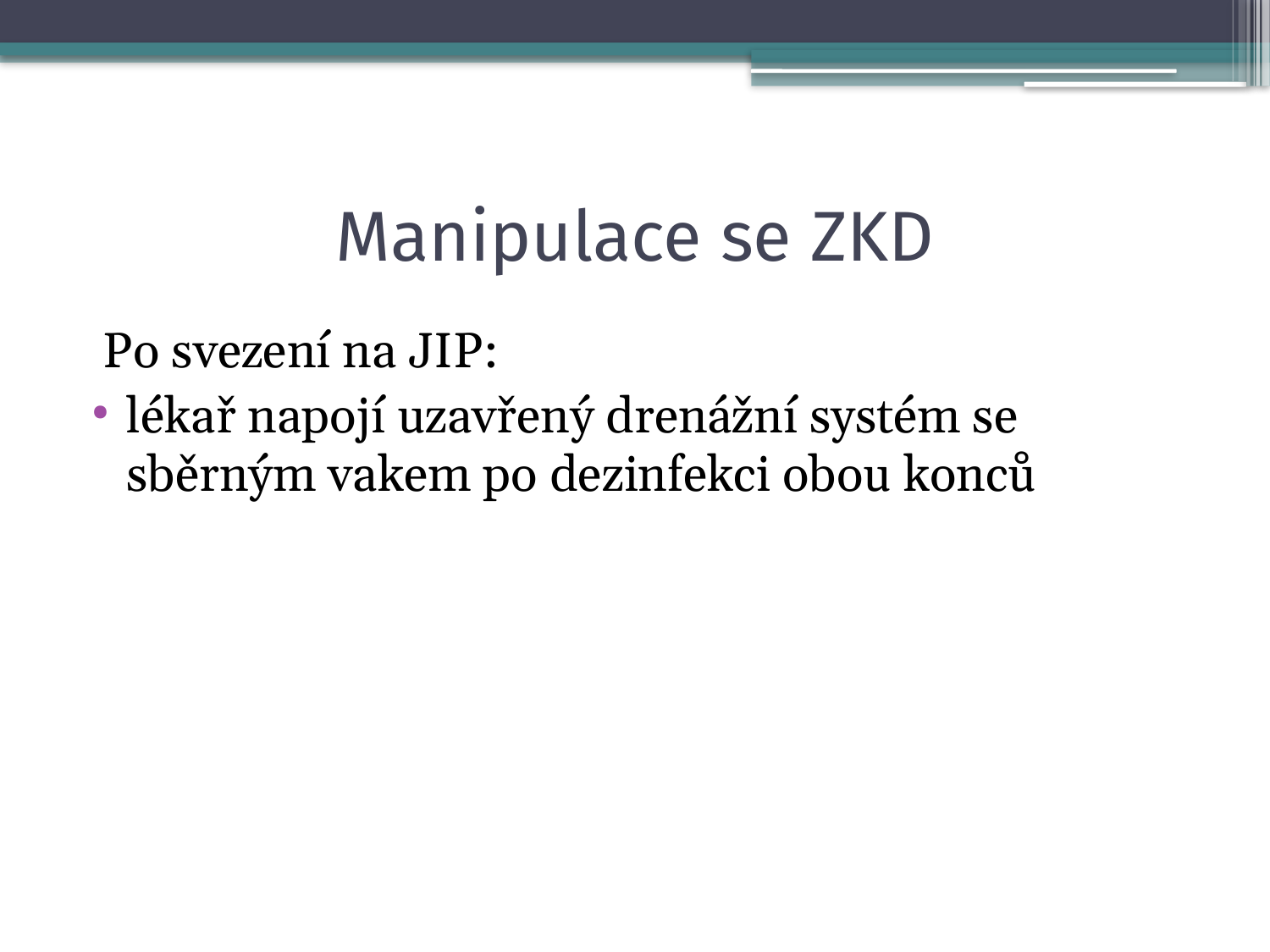

# Manipulace se ZKD
 Po svezení na JIP:
lékař napojí uzavřený drenážní systém se sběrným vakem po dezinfekci obou konců